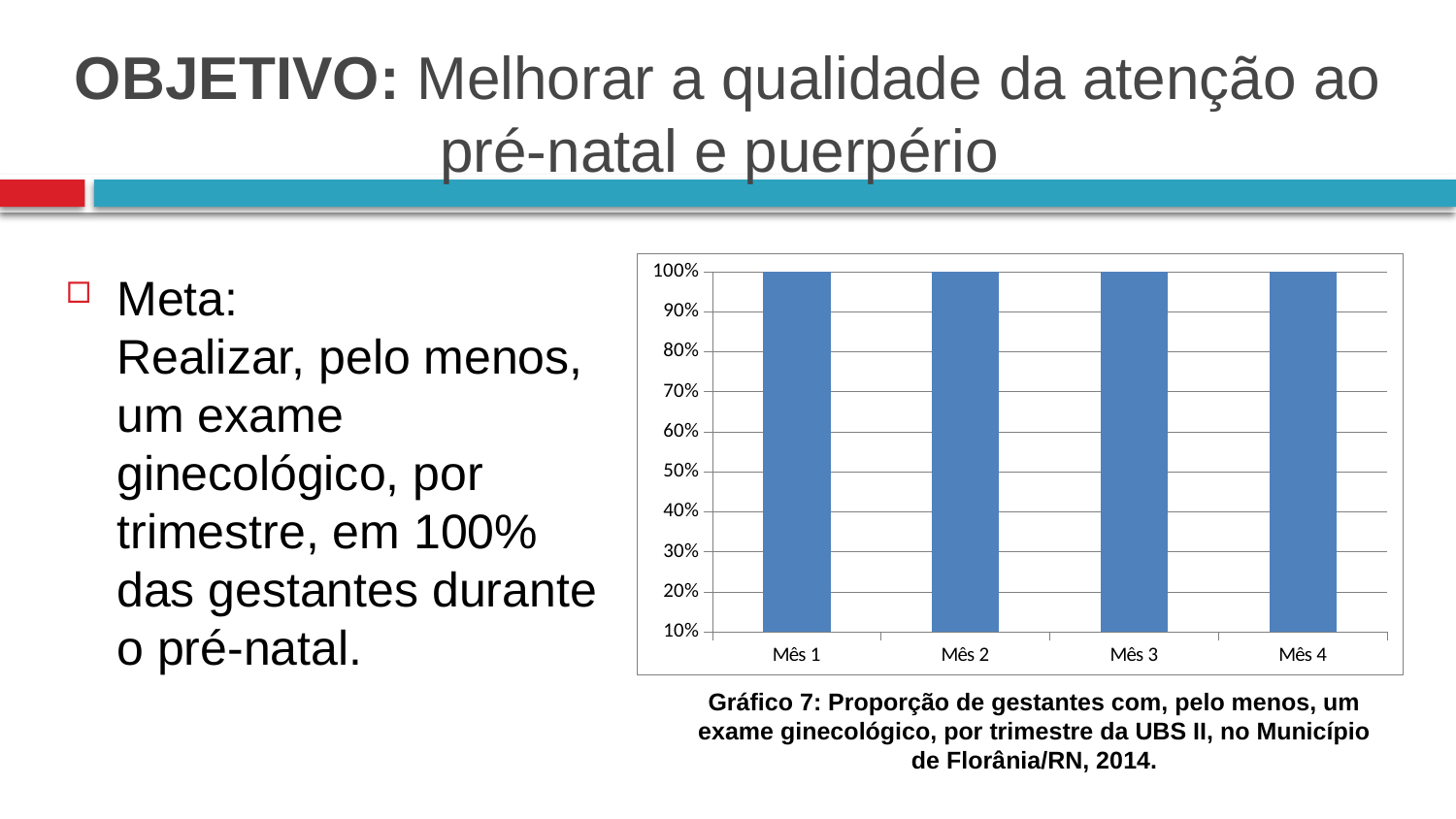

# OBJETIVO: Melhorar a qualidade da atenção ao pré-natal e puerpério

### Chart

| Category | Proporção de gestantes com pelo menos um exame ginecológico por trimestre |
|---|---|
| Mês 1 | 1.0 |
| Mês 2 | 1.0 |
| Mês 3 | 1.0 |
| Mês 4 | 1.0 |
Meta:
Realizar, pelo menos, um exame ginecológico, por trimestre, em 100% das gestantes durante o pré-natal.
Gráfico 7: Proporção de gestantes com, pelo menos, um exame ginecológico, por trimestre da UBS II, no Município de Florânia/RN, 2014.